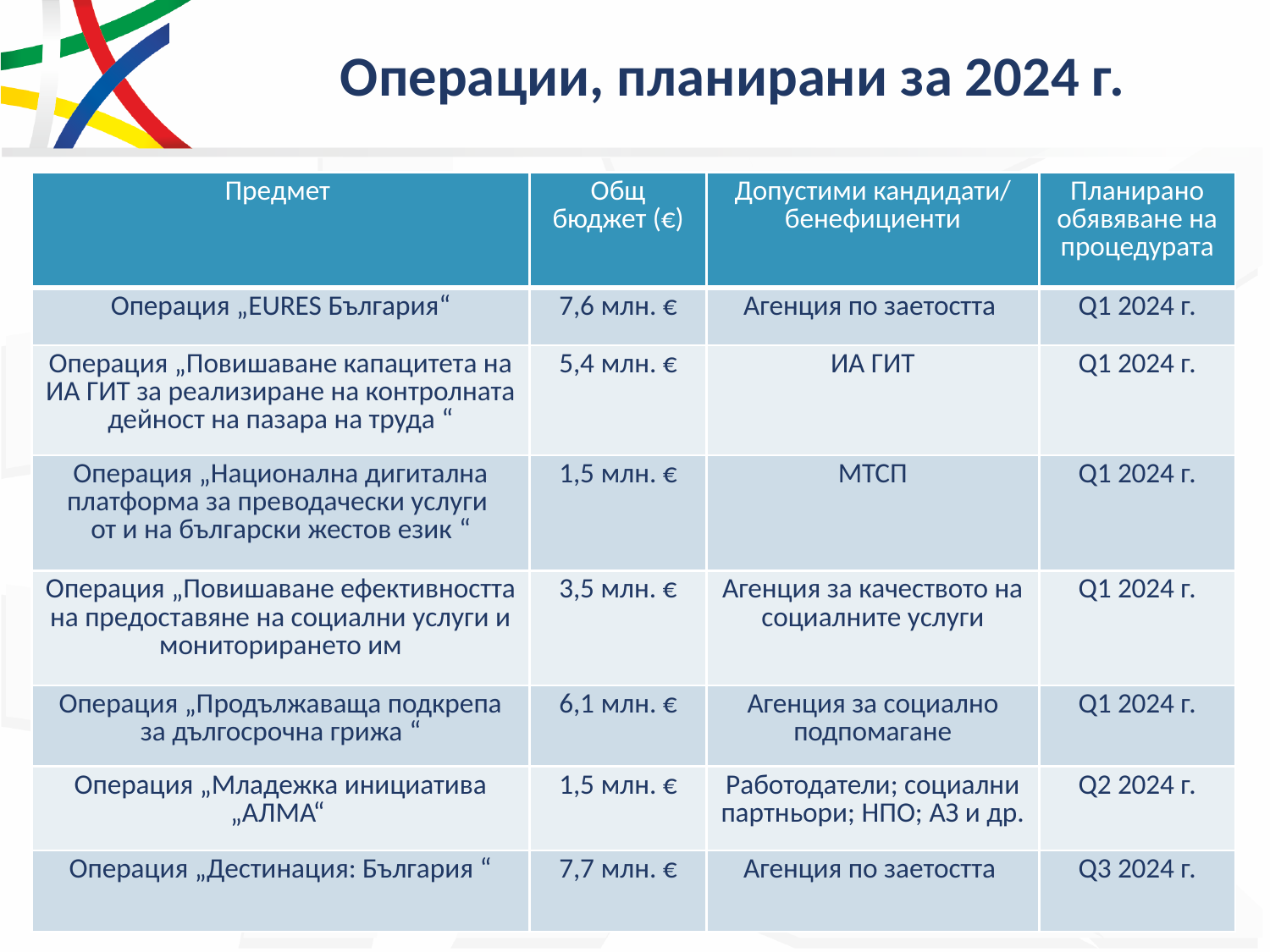

# Операции, планирани за 2024 г.
| Предмет | Общ бюджет (€) | Допустими кандидати/ бенефициенти | Планирано обявяване на процедурата |
| --- | --- | --- | --- |
| Операция „EURES България“ | 7,6 млн. € | Агенция по заетостта | Q1 2024 г. |
| Операция „Повишаване капацитета на ИА ГИТ за реализиране на контролната дейност на пазара на труда “ | 5,4 млн. € | ИА ГИТ | Q1 2024 г. |
| Операция „Национална дигитална платформа за преводачески услуги от и на български жестов език “ | 1,5 млн. € | МТСП | Q1 2024 г. |
| Операция „Повишаване ефективността на предоставяне на социални услуги и мониторирането им | 3,5 млн. € | Агенция за качеството на социалните услуги | Q1 2024 г. |
| Операция „Продължаваща подкрепа за дългосрочна грижа “ | 6,1 млн. € | Агенция за социално подпомагане | Q1 2024 г. |
| Операция „Младежка инициатива „АЛМА“ | 1,5 млн. € | Работодатели; социални партньори; НПО; АЗ и др. | Q2 2024 г. |
| Операция „Дестинация: България “ | 7,7 млн. € | Агенция по заетостта | Q3 2024 г. |